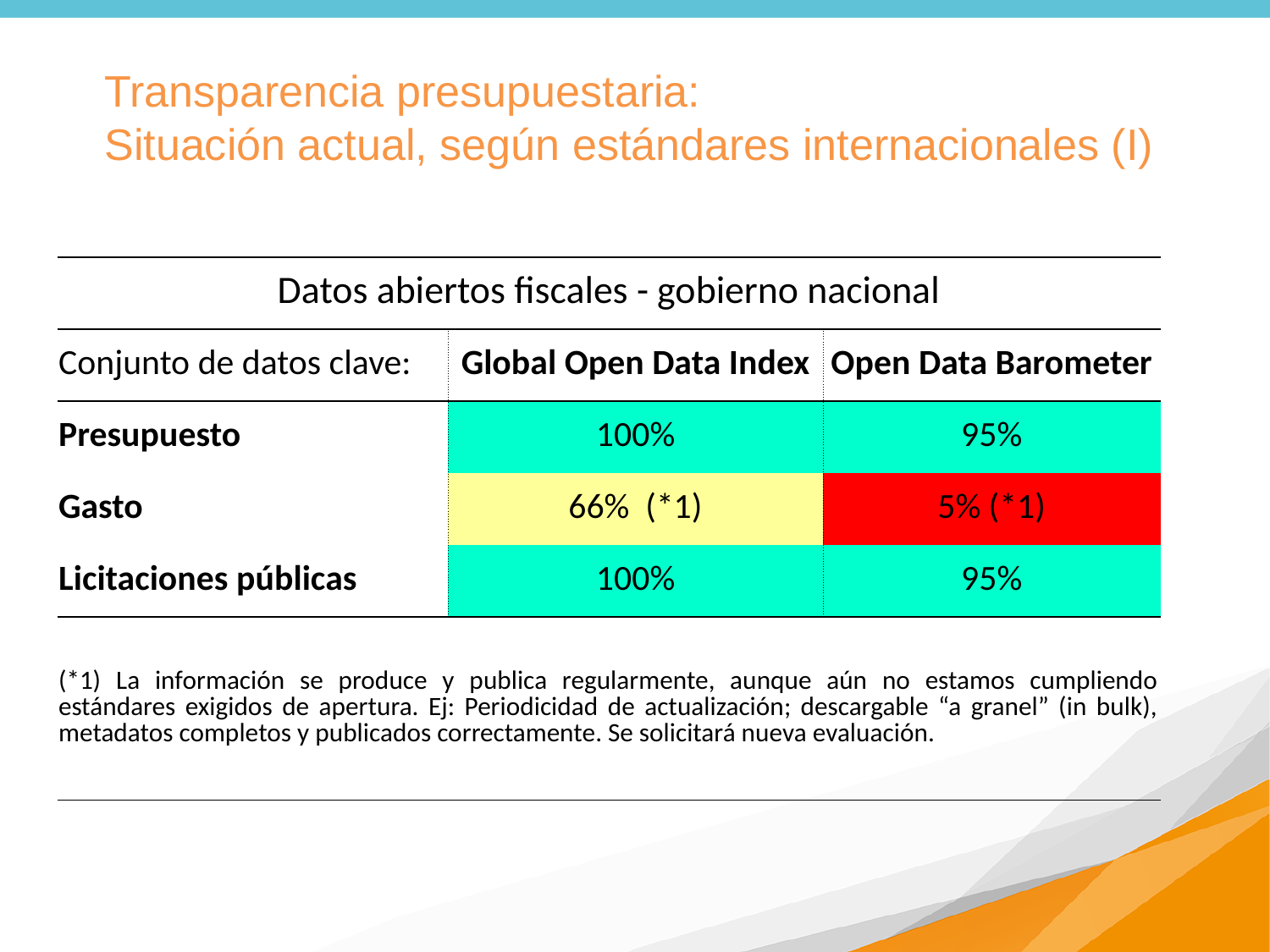

Transparencia presupuestaria:
Situación actual, según estándares internacionales (I)
| Datos abiertos fiscales - gobierno nacional |  |  |
| --- | --- | --- |
| Conjunto de datos clave: | Global Open Data Index | Open Data Barometer |
| Presupuesto | 100% | 95% |
| Gasto | 66% (\*1) | 5% (\*1) |
| Licitaciones públicas | 100% | 95% |
| (\*1) La información se produce y publica regularmente, aunque aún no estamos cumpliendo estándares exigidos de apertura. Ej: Periodicidad de actualización; descargable “a granel” (in bulk), metadatos completos y publicados correctamente. Se solicitará nueva evaluación. |  |  |